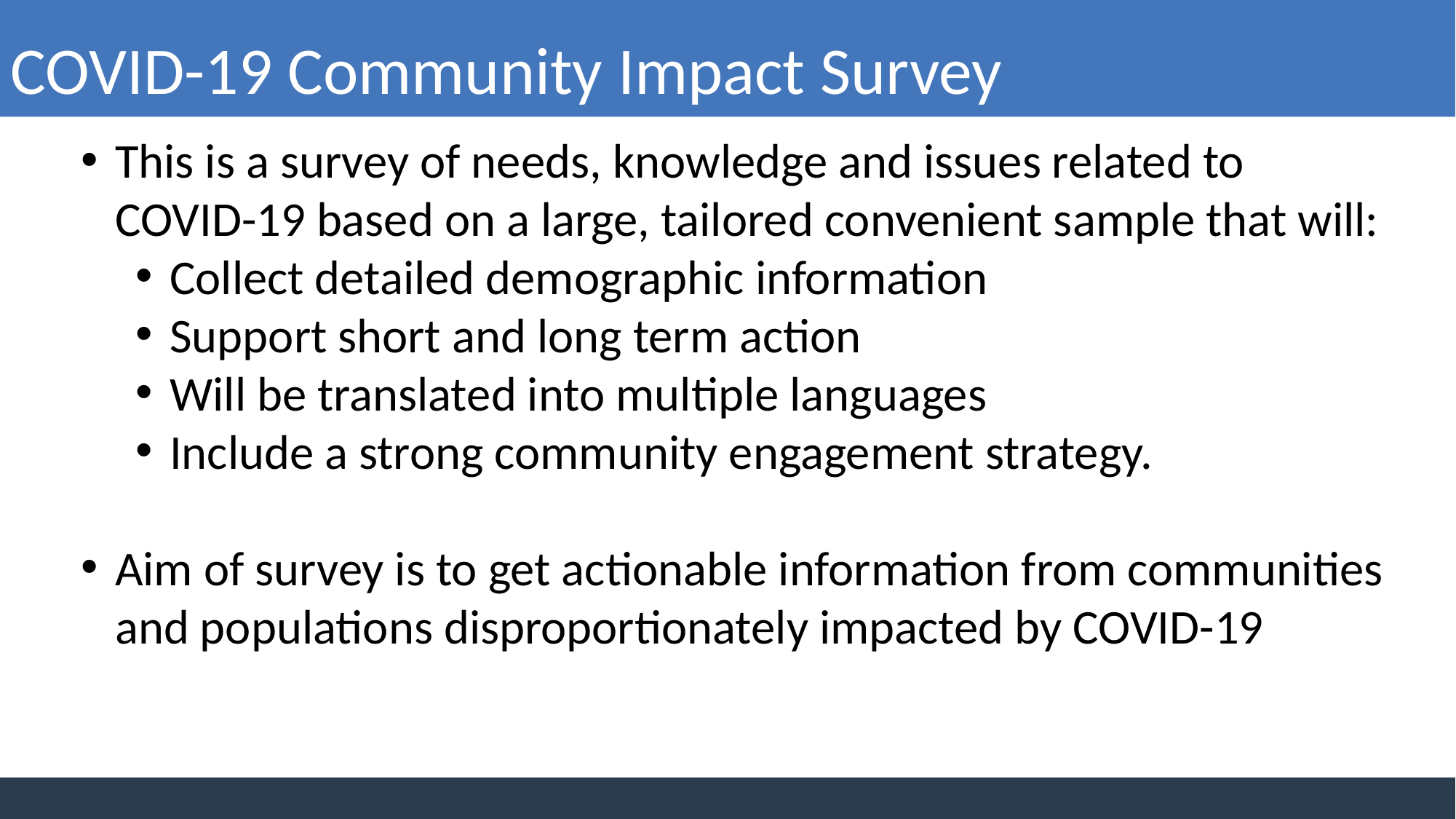

COVID-19 Community Impact Survey
This is a survey of needs, knowledge and issues related to COVID-19 based on a large, tailored convenient sample that will:
Collect detailed demographic information
Support short and long term action
Will be translated into multiple languages
Include a strong community engagement strategy.

Aim of survey is to get actionable information from communities and populations disproportionately impacted by COVID-19